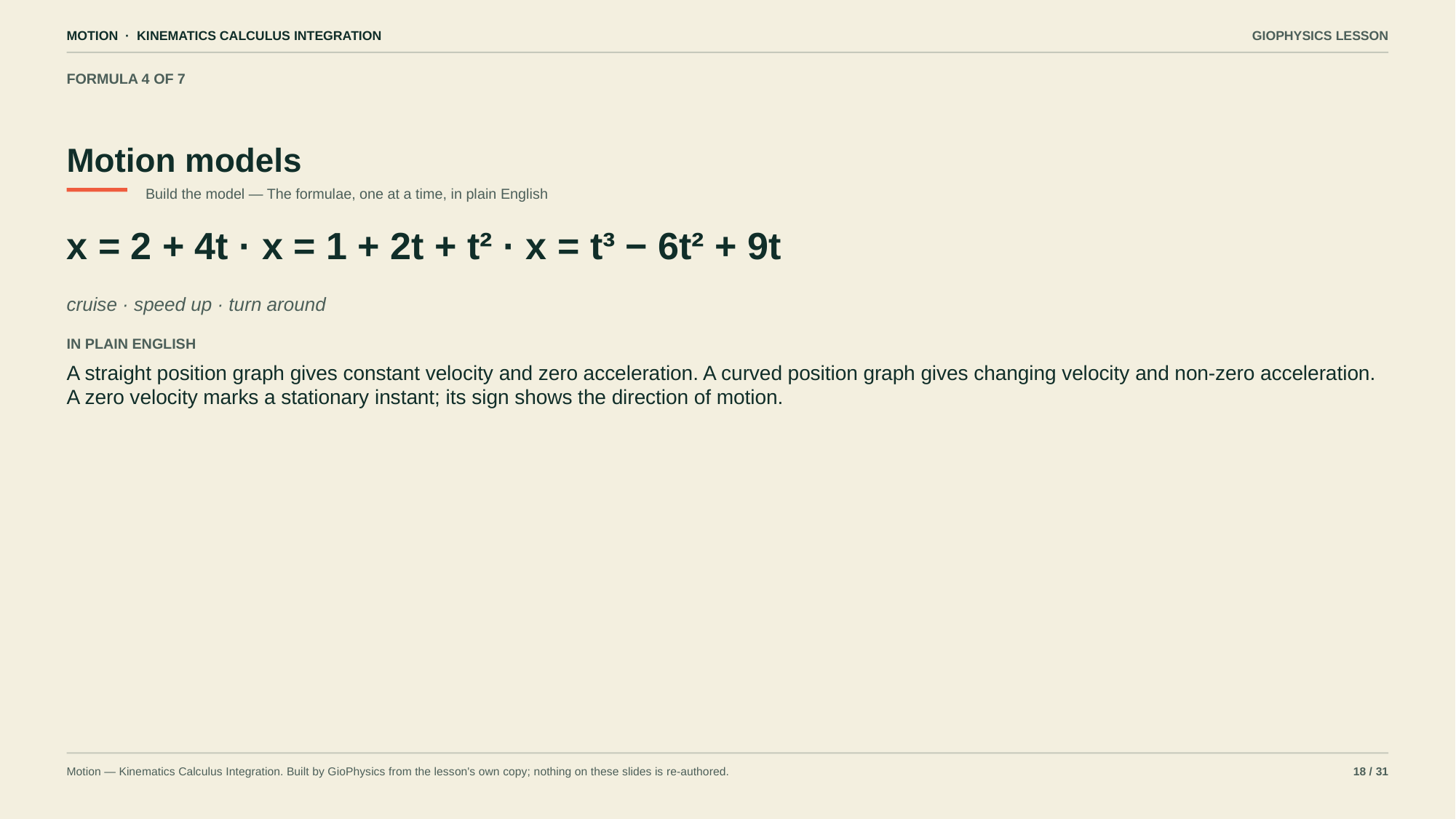

MOTION  ·  KINEMATICS CALCULUS INTEGRATION
GIOPHYSICS LESSON

FORMULA 4 OF 7
Motion models
Build the model — The formulae, one at a time, in plain English

x = 2 + 4t · x = 1 + 2t + t² · x = t³ − 6t² + 9t
cruise · speed up · turn around
IN PLAIN ENGLISH
A straight position graph gives constant velocity and zero acceleration. A curved position graph gives changing velocity and non-zero acceleration. A zero velocity marks a stationary instant; its sign shows the direction of motion.

Motion — Kinematics Calculus Integration. Built by GioPhysics from the lesson's own copy; nothing on these slides is re-authored.
18 / 31